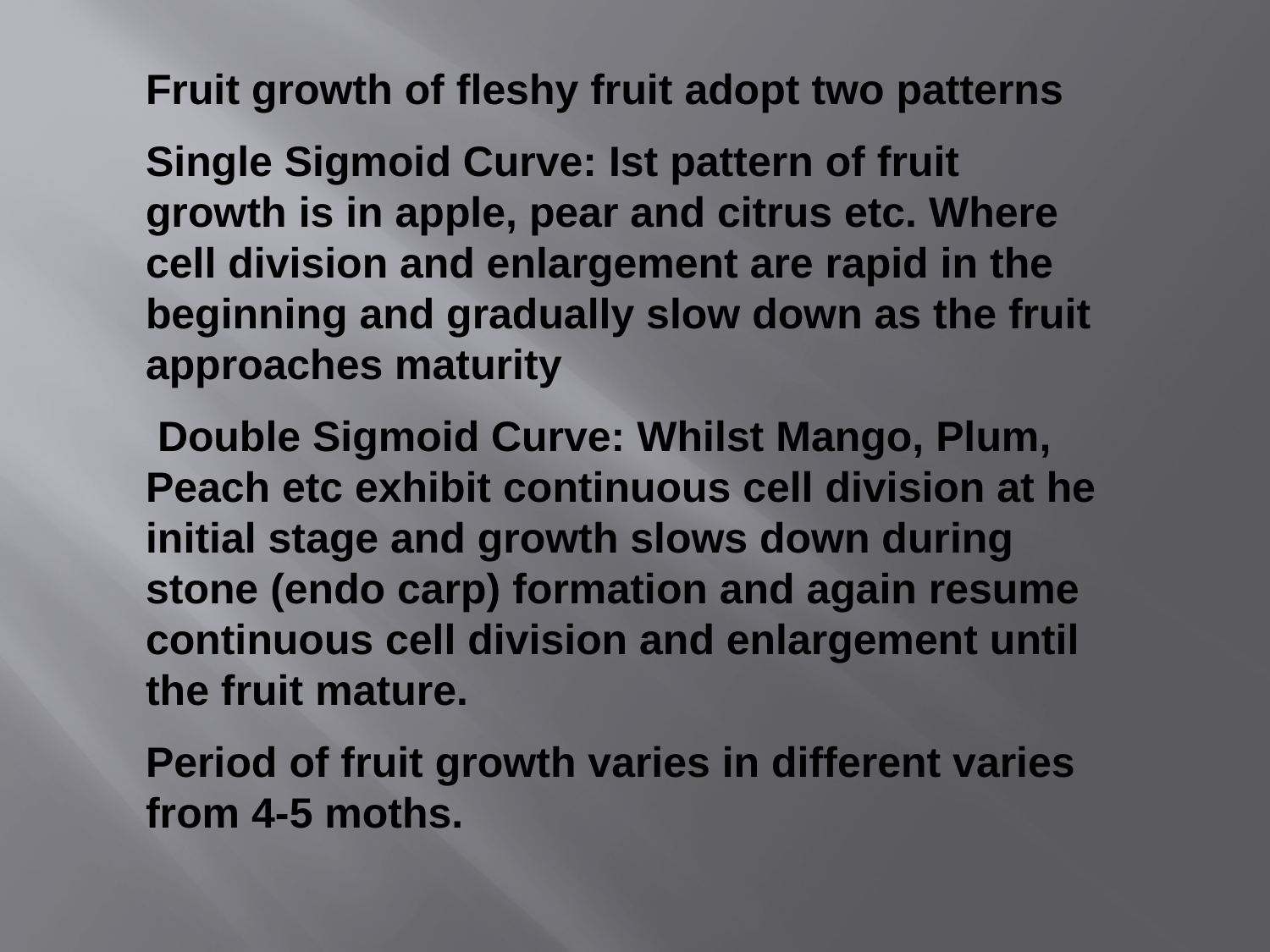

Fruit growth of fleshy fruit adopt two patterns
Single Sigmoid Curve: Ist pattern of fruit growth is in apple, pear and citrus etc. Where cell division and enlargement are rapid in the beginning and gradually slow down as the fruit approaches maturity
 Double Sigmoid Curve: Whilst Mango, Plum, Peach etc exhibit continuous cell division at he initial stage and growth slows down during stone (endo carp) formation and again resume continuous cell division and enlargement until the fruit mature.
Period of fruit growth varies in different varies from 4-5 moths.